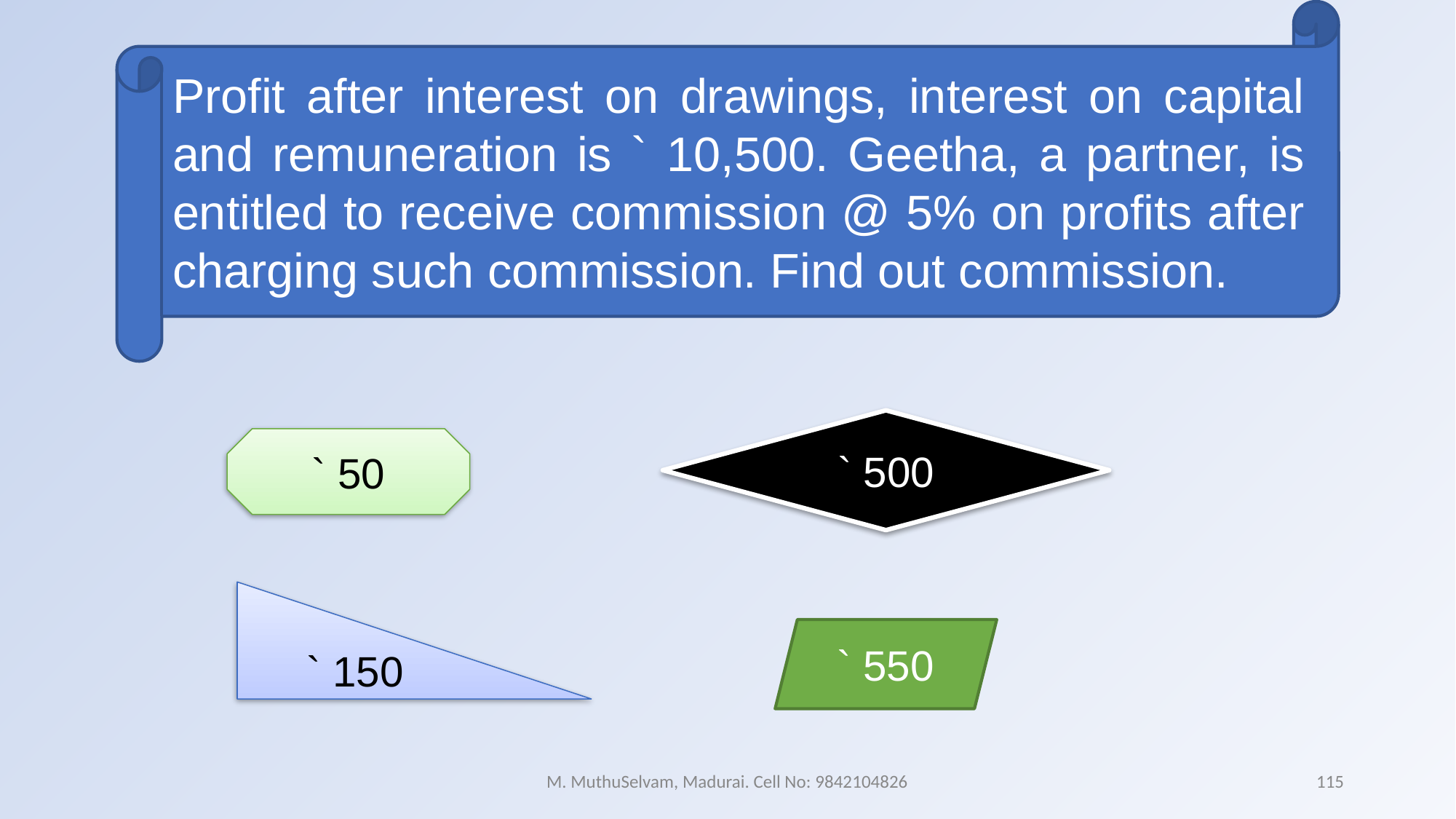

Profit after interest on drawings, interest on capital and remuneration is ` 10,500. Geetha, a partner, is entitled to receive commission @ 5% on profits after charging such commission. Find out commission.
` 500
` 50
` 150
` 550
M. MuthuSelvam, Madurai. Cell No: 9842104826
115